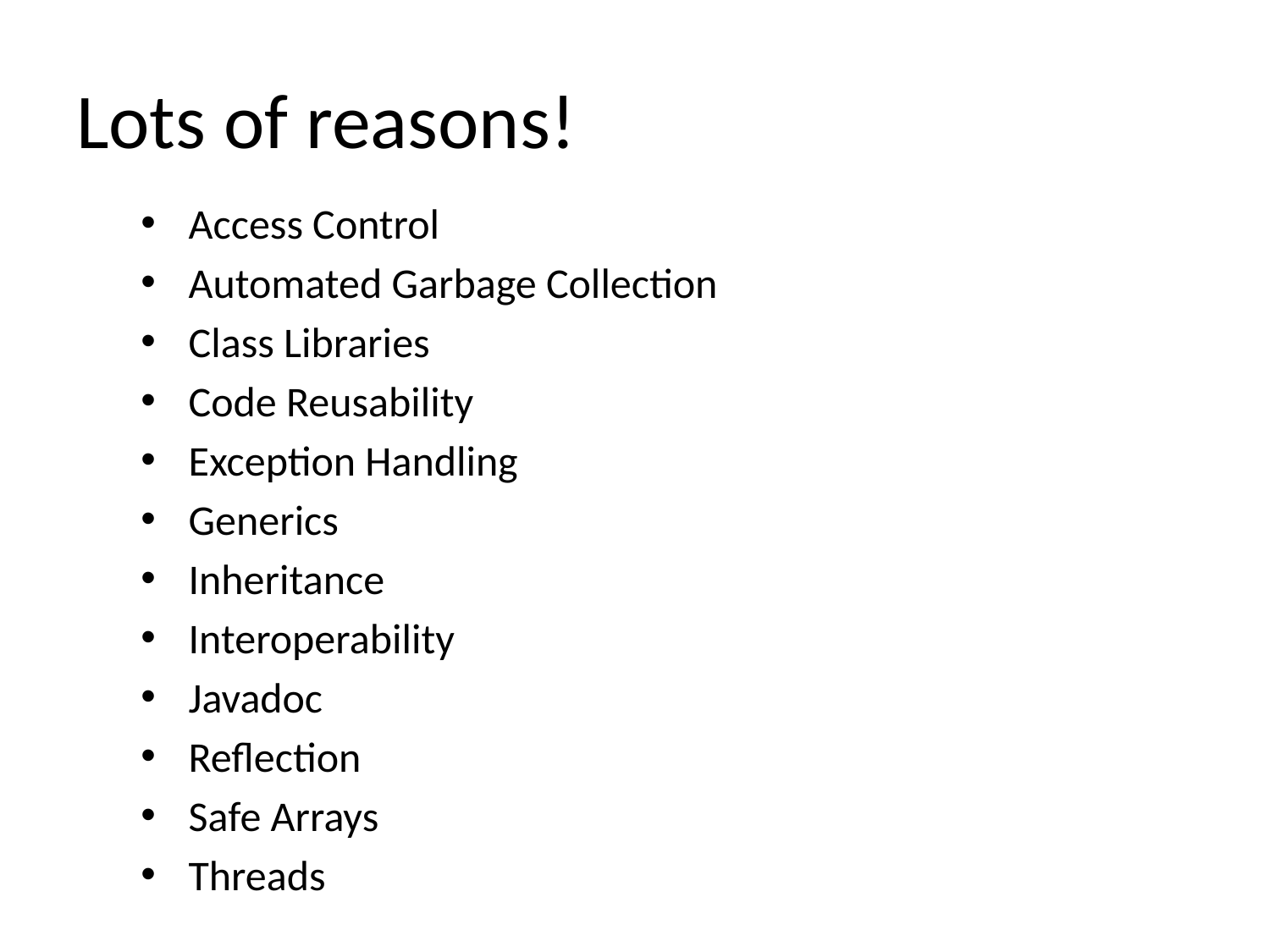

# Lots of reasons!
Access Control
Automated Garbage Collection
Class Libraries
Code Reusability
Exception Handling
Generics
Inheritance
Interoperability
Javadoc
Reflection
Safe Arrays
Threads